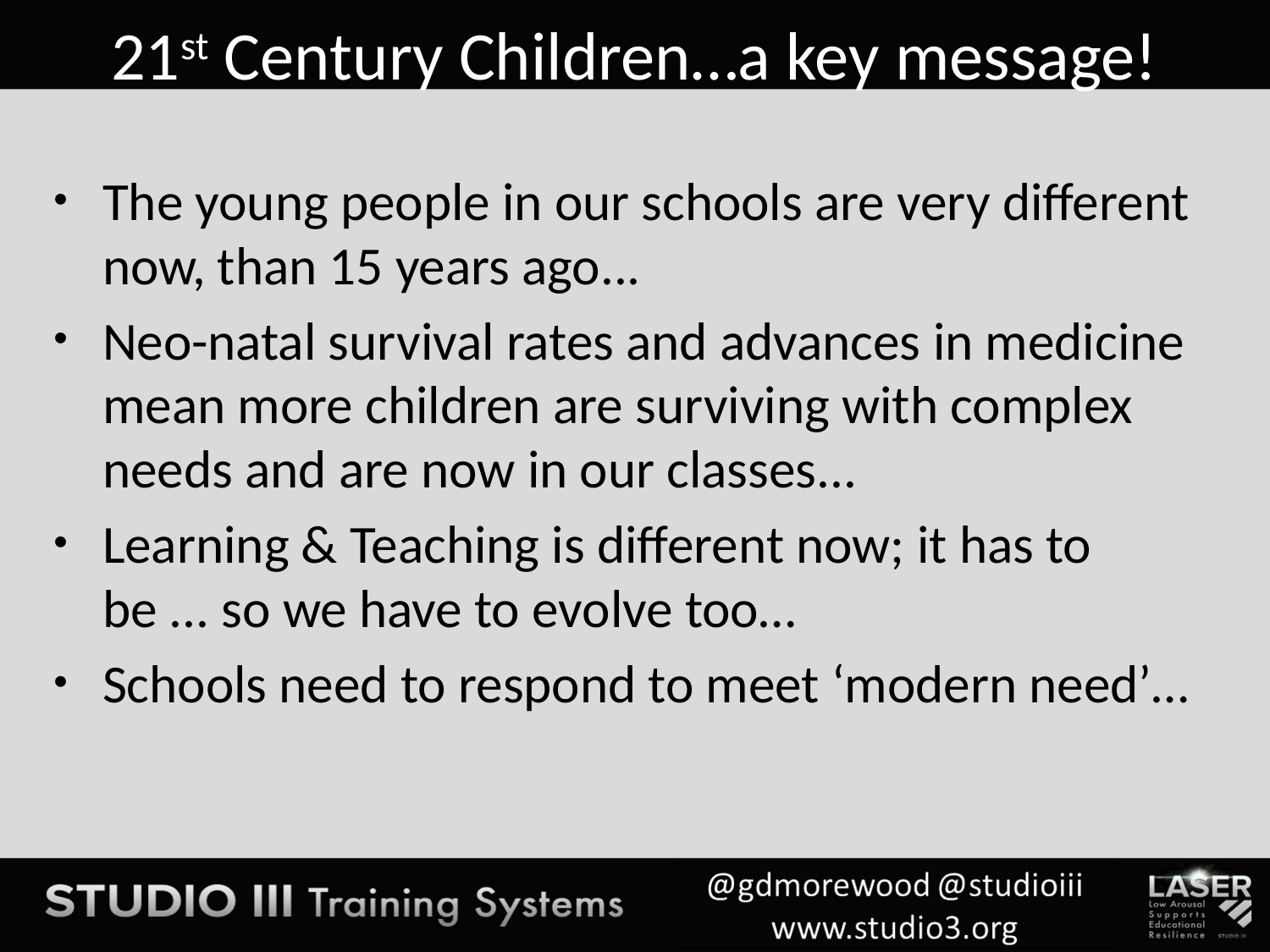

# 21st Century Children…a key message!
The young people in our schools are very different now, than 15 years ago...
Neo-natal survival rates and advances in medicine mean more children are surviving with complex needs and are now in our classes...
Learning & Teaching is different now; it has to be ... so we have to evolve too…
Schools need to respond to meet ‘modern need’…